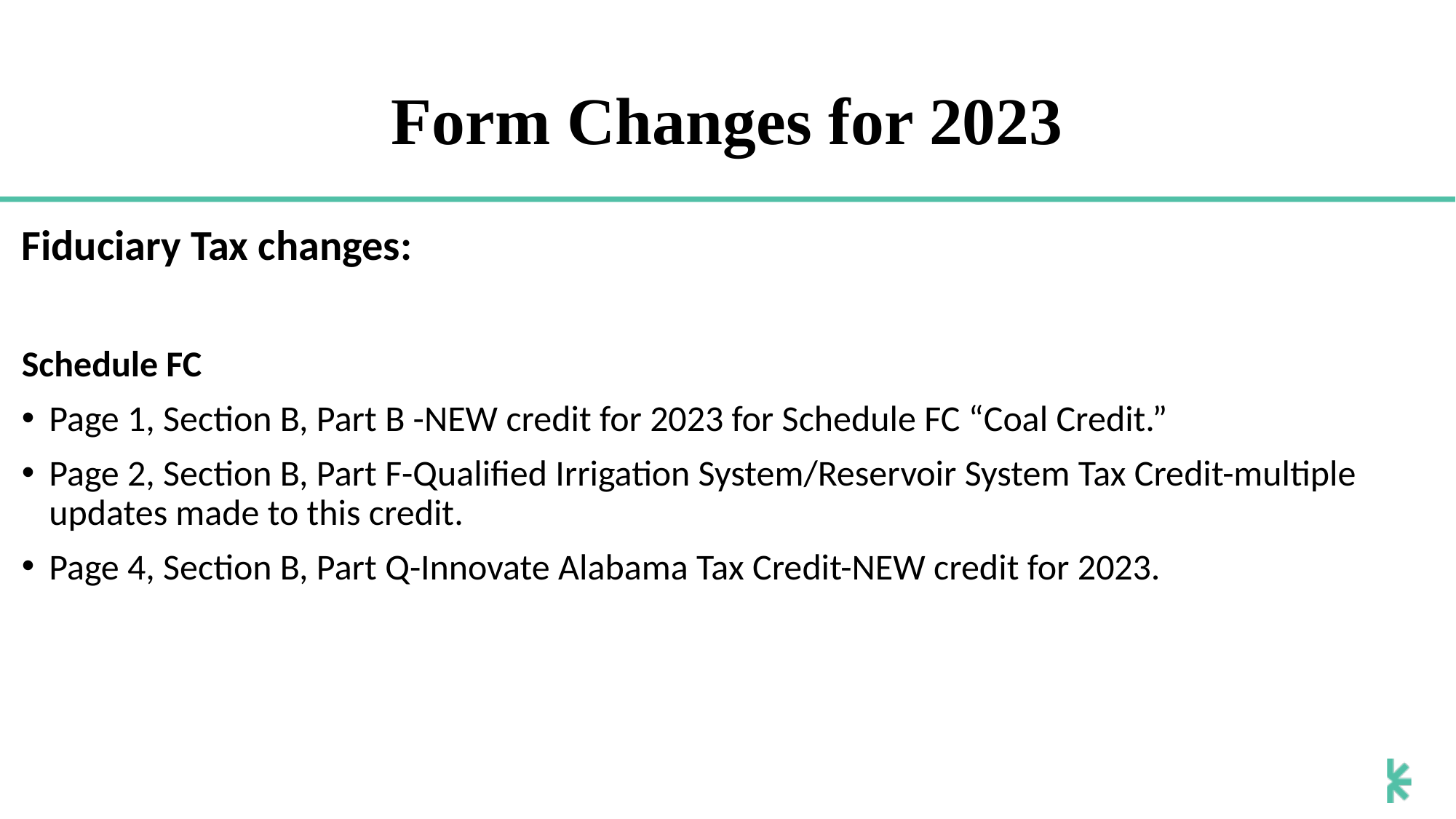

# Form Changes for 2023
Fiduciary Tax changes:

Schedule FC
Page 1, Section B, Part B -NEW credit for 2023 for Schedule FC “Coal Credit.”
Page 2, Section B, Part F-Qualified Irrigation System/Reservoir System Tax Credit-multiple updates made to this credit.
Page 4, Section B, Part Q-Innovate Alabama Tax Credit-NEW credit for 2023.